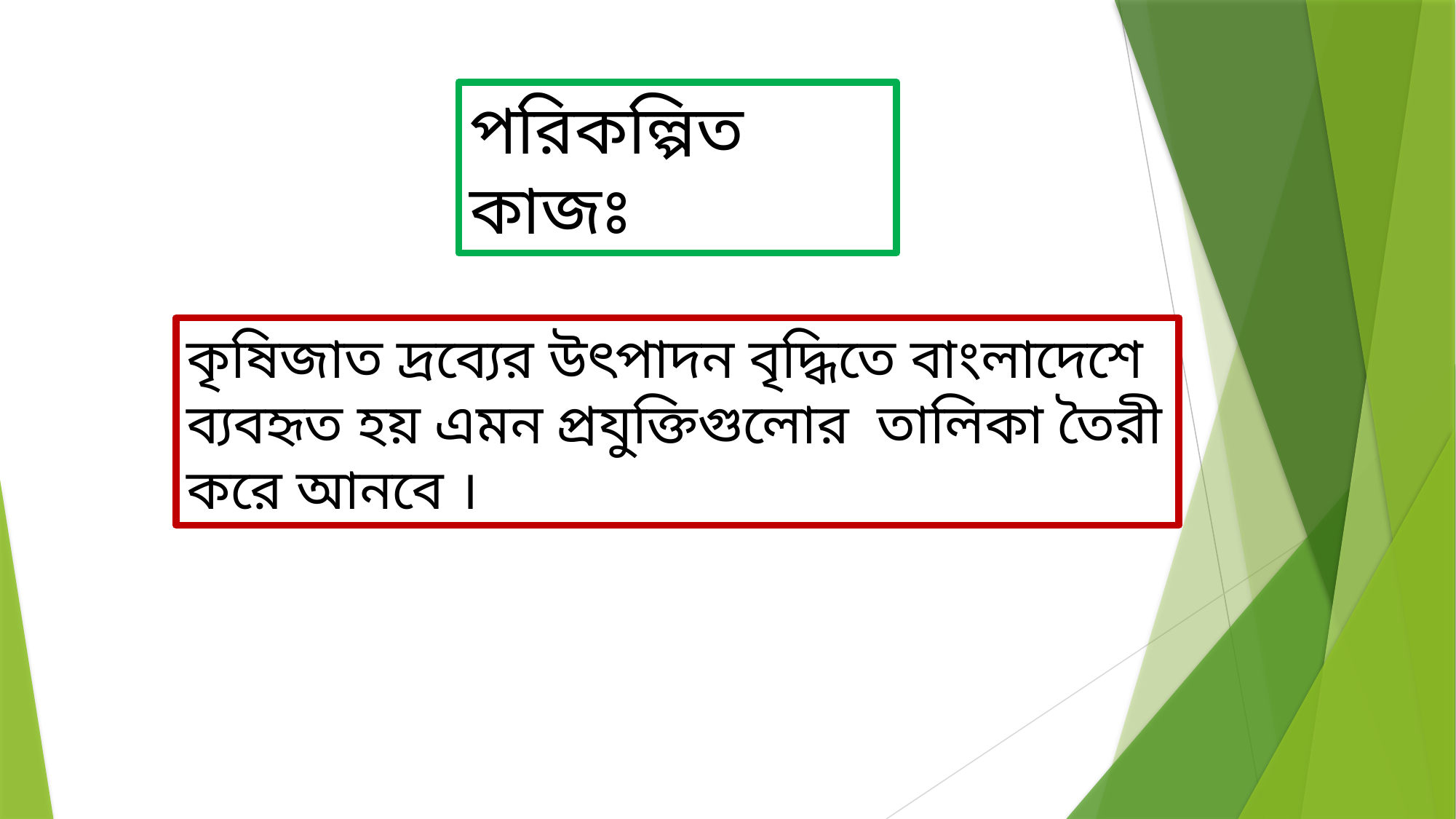

পরিকল্পিত কাজঃ
কৃষিজাত দ্রব্যের উৎপাদন বৃদ্ধিতে বাংলাদেশে ব্যবহৃত হয় এমন প্রযুক্তিগুলোর  তালিকা তৈরী করে আনবে ।